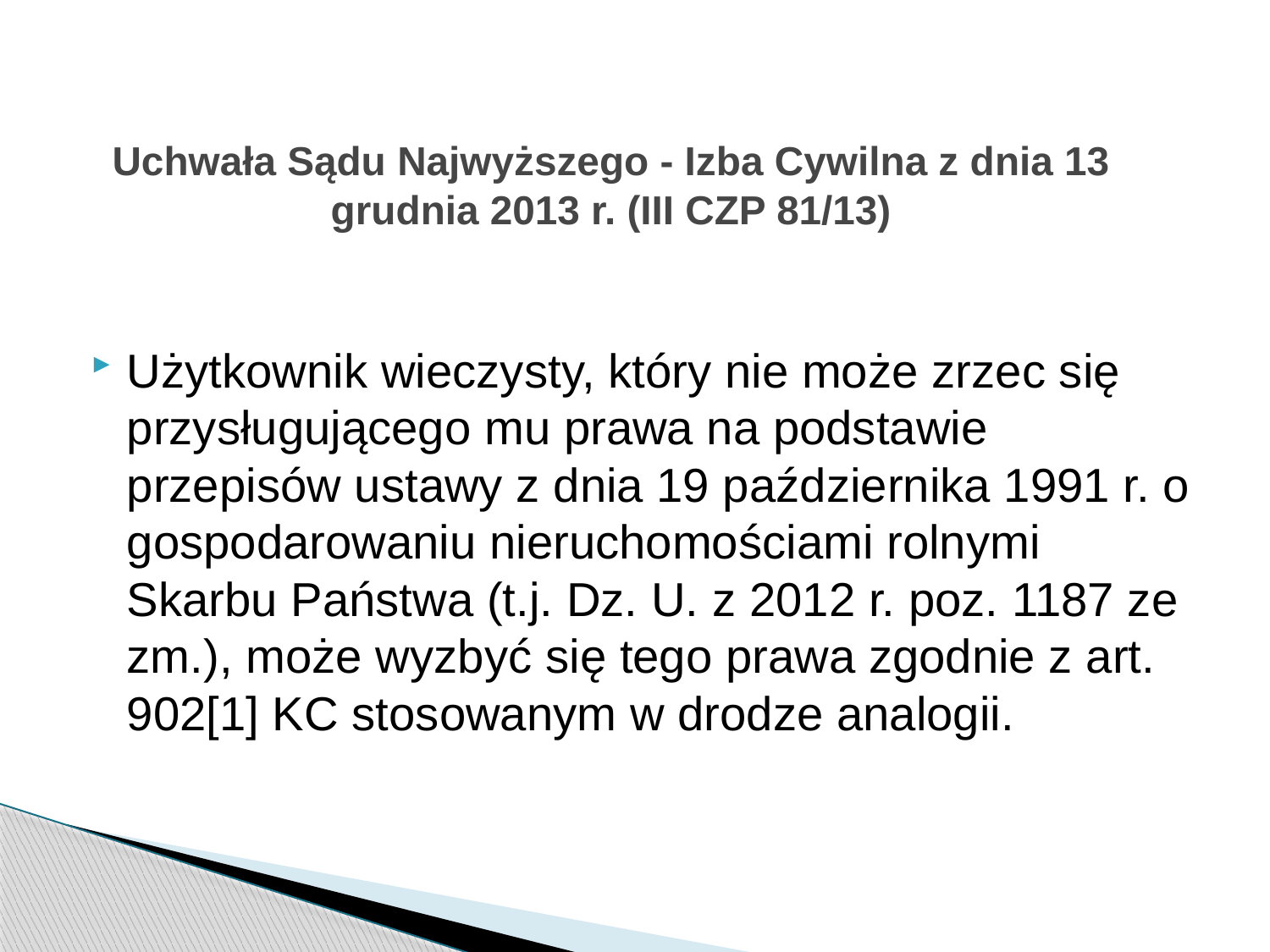

# Uchwała Sądu Najwyższego - Izba Cywilna z dnia 13 grudnia 2013 r. (III CZP 81/13)

Użytkownik wieczysty, który nie może zrzec się przysługującego mu prawa na podstawie przepisów ustawy z dnia 19 października 1991 r. o gospodarowaniu nieruchomościami rolnymi Skarbu Państwa (t.j. Dz. U. z 2012 r. poz. 1187 ze zm.), może wyzbyć się tego prawa zgodnie z art. 902[1] KC stosowanym w drodze analogii.